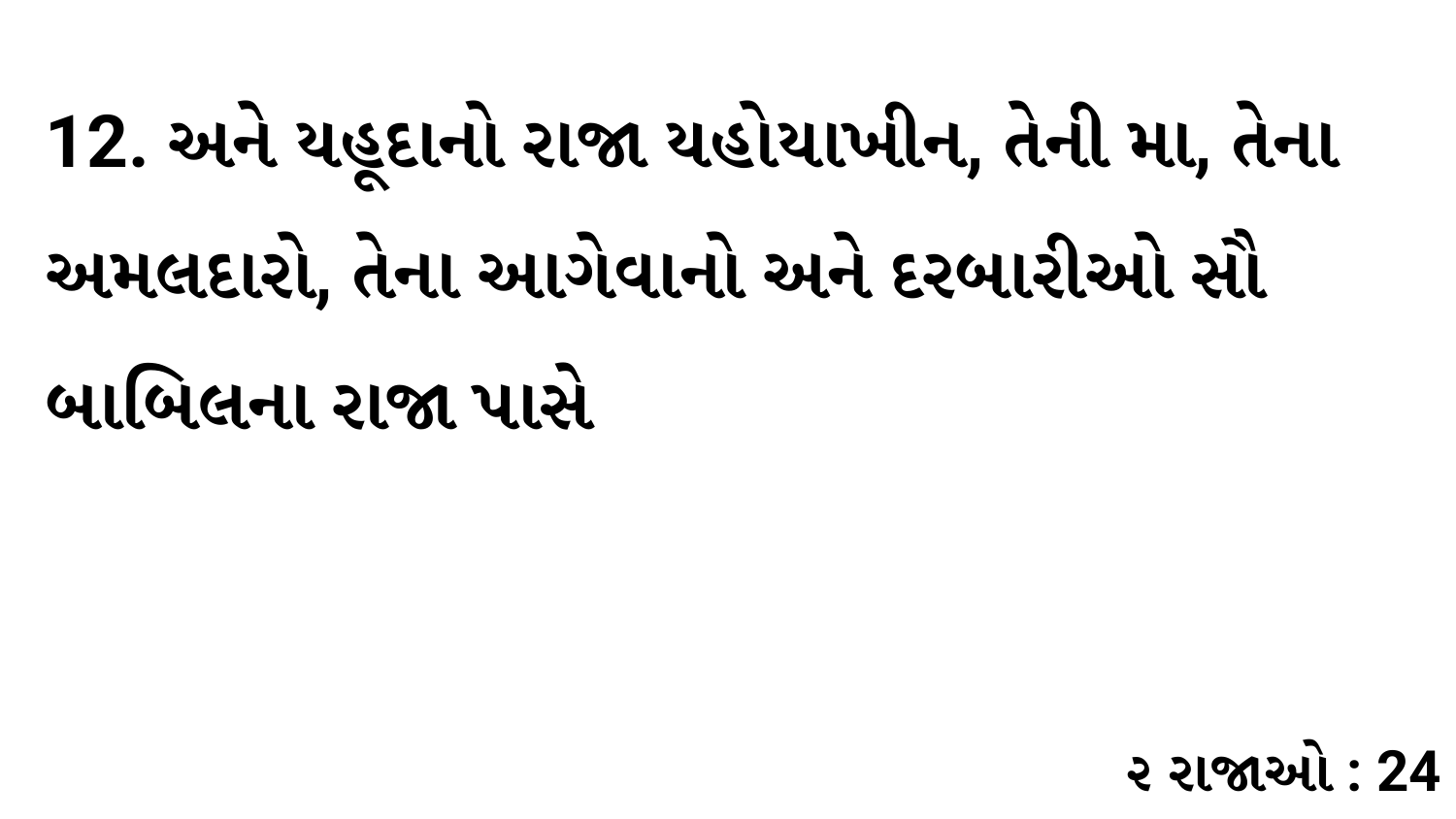

12. અને યહૂદાનો રાજા યહોયાખીન, તેની મા, તેના અમલદારો, તેના આગેવાનો અને દરબારીઓ સૌ બાબિલના રાજા પાસે
૨ રાજાઓ : 24